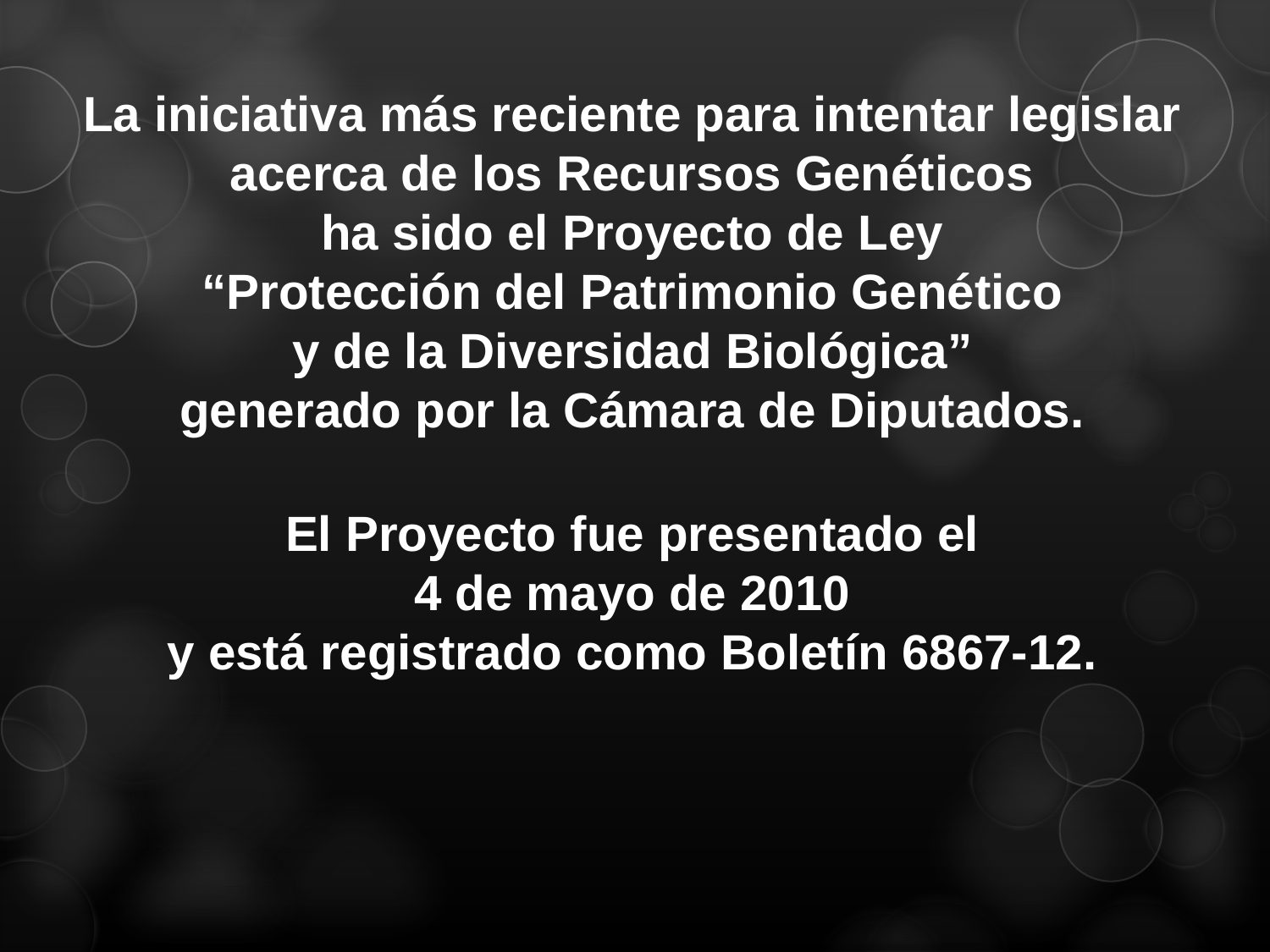

La iniciativa más reciente para intentar legislar acerca de los Recursos Genéticos
ha sido el Proyecto de Ley
“Protección del Patrimonio Genético
y de la Diversidad Biológica”
generado por la Cámara de Diputados.
El Proyecto fue presentado el
4 de mayo de 2010
y está registrado como Boletín 6867-12.